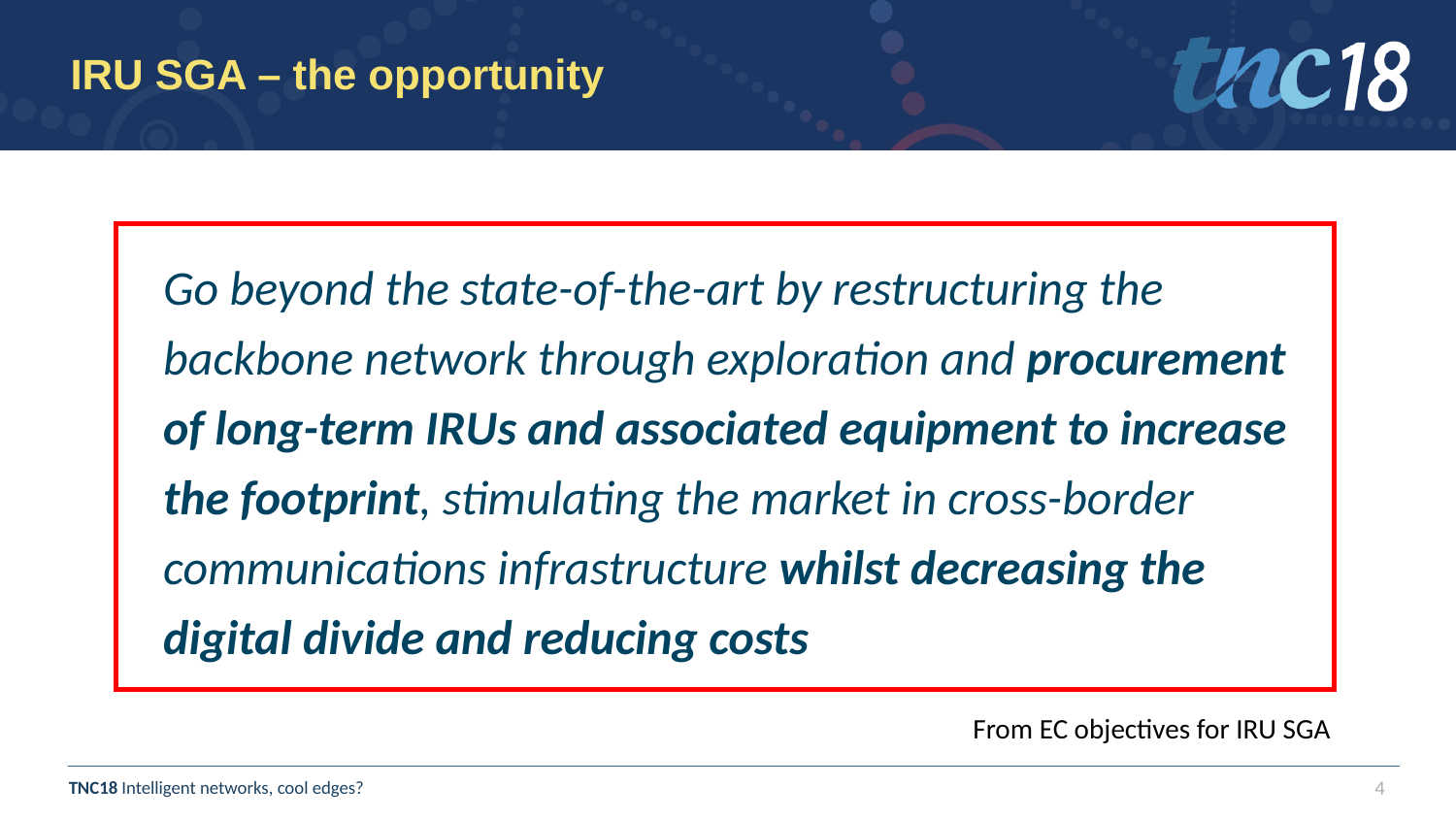

# IRU SGA – the opportunity

Go beyond the state-of-the-art by restructuring the backbone network through exploration and procurement of long-term IRUs and associated equipment to increase the footprint, stimulating the market in cross-border communications infrastructure whilst decreasing the digital divide and reducing costs

From EC objectives for IRU SGA
4